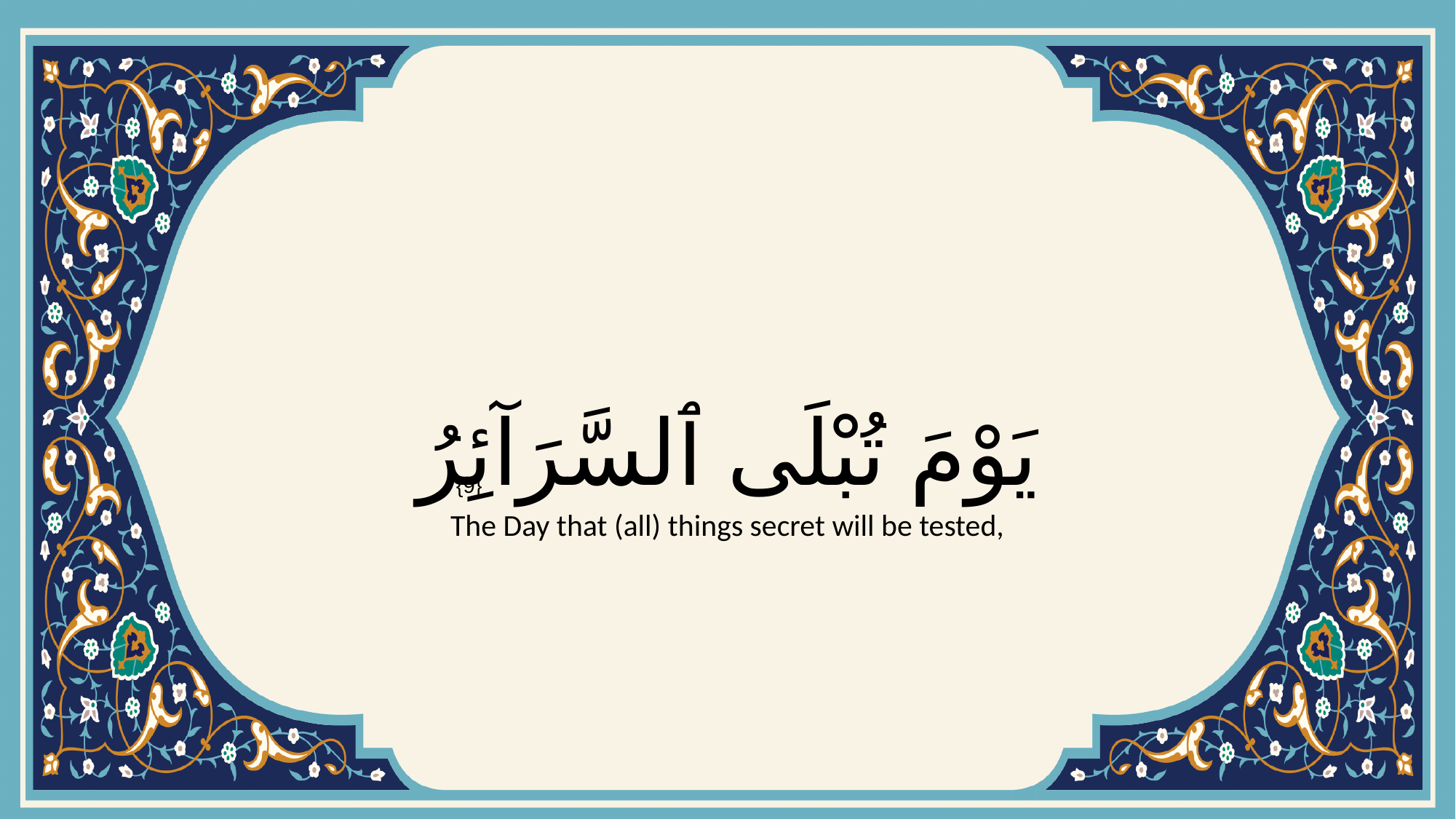

# يَوْمَ تُبْلَى ٱلسَّرَآئِرُ
{9}
The Day that (all) things secret will be tested,